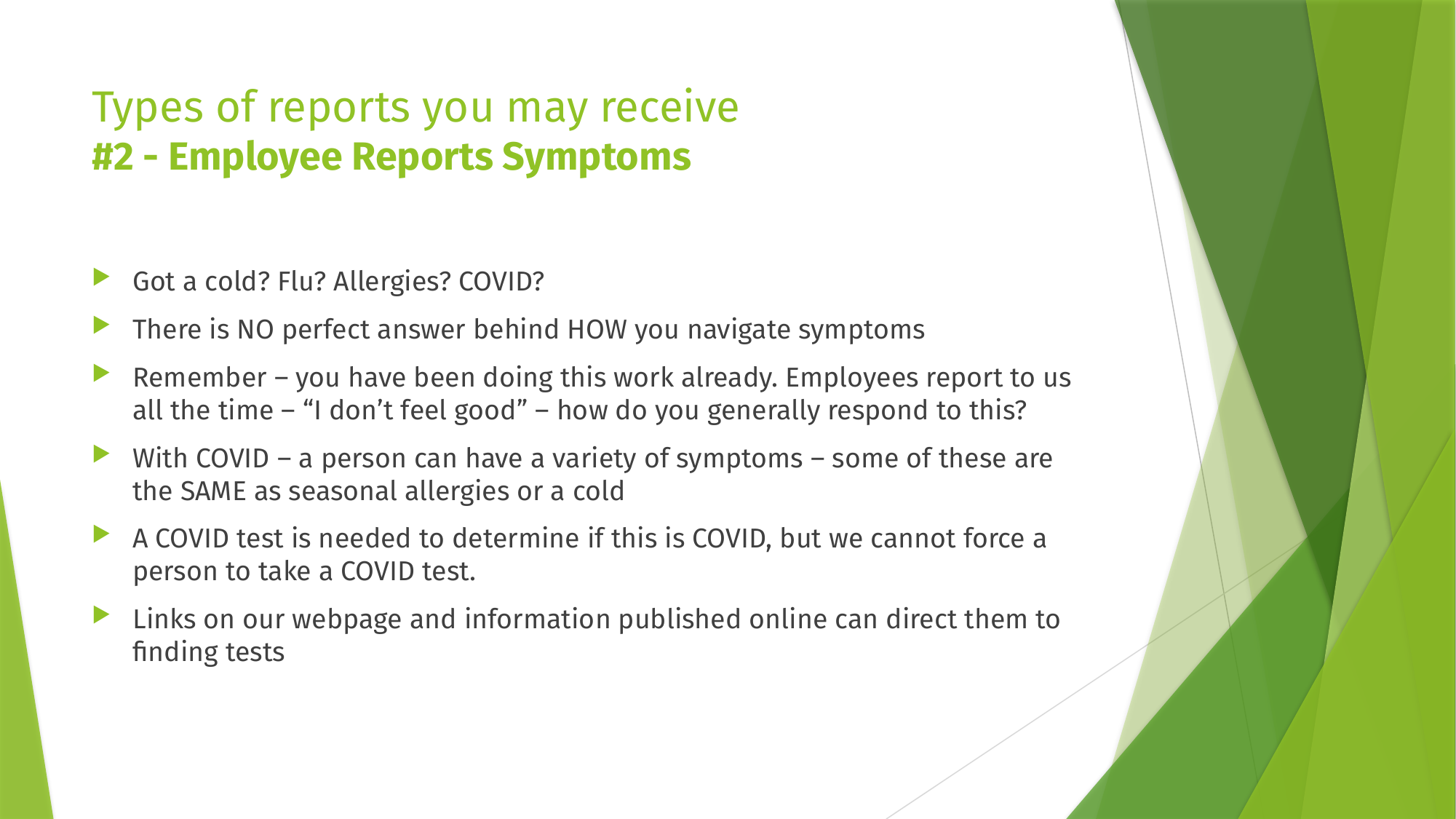

# Types of reports you may receive #2 - Employee Reports Symptoms
Got a cold? Flu? Allergies? COVID?
There is NO perfect answer behind HOW you navigate symptoms
Remember – you have been doing this work already. Employees report to us all the time – “I don’t feel good” – how do you generally respond to this?
With COVID – a person can have a variety of symptoms – some of these are the SAME as seasonal allergies or a cold
A COVID test is needed to determine if this is COVID, but we cannot force a person to take a COVID test.
Links on our webpage and information published online can direct them to finding tests